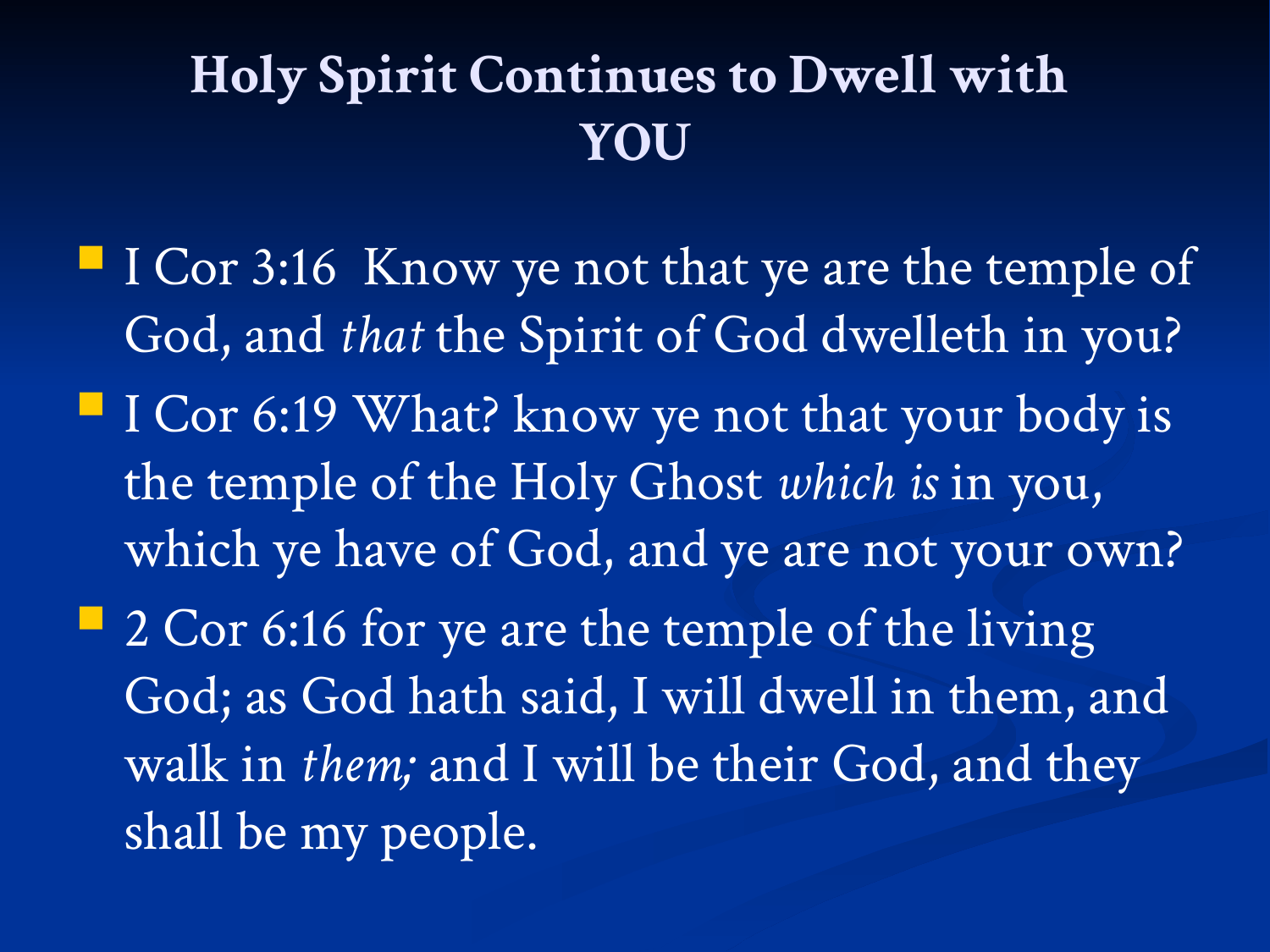

# Holy Spirit Continues to Dwell with YOU
I Cor 3:16  Know ye not that ye are the temple of God, and that the Spirit of God dwelleth in you?
I Cor 6:19 What? know ye not that your body is the temple of the Holy Ghost which is in you, which ye have of God, and ye are not your own?
2 Cor 6:16 for ye are the temple of the living God; as God hath said, I will dwell in them, and walk in them; and I will be their God, and they shall be my people.